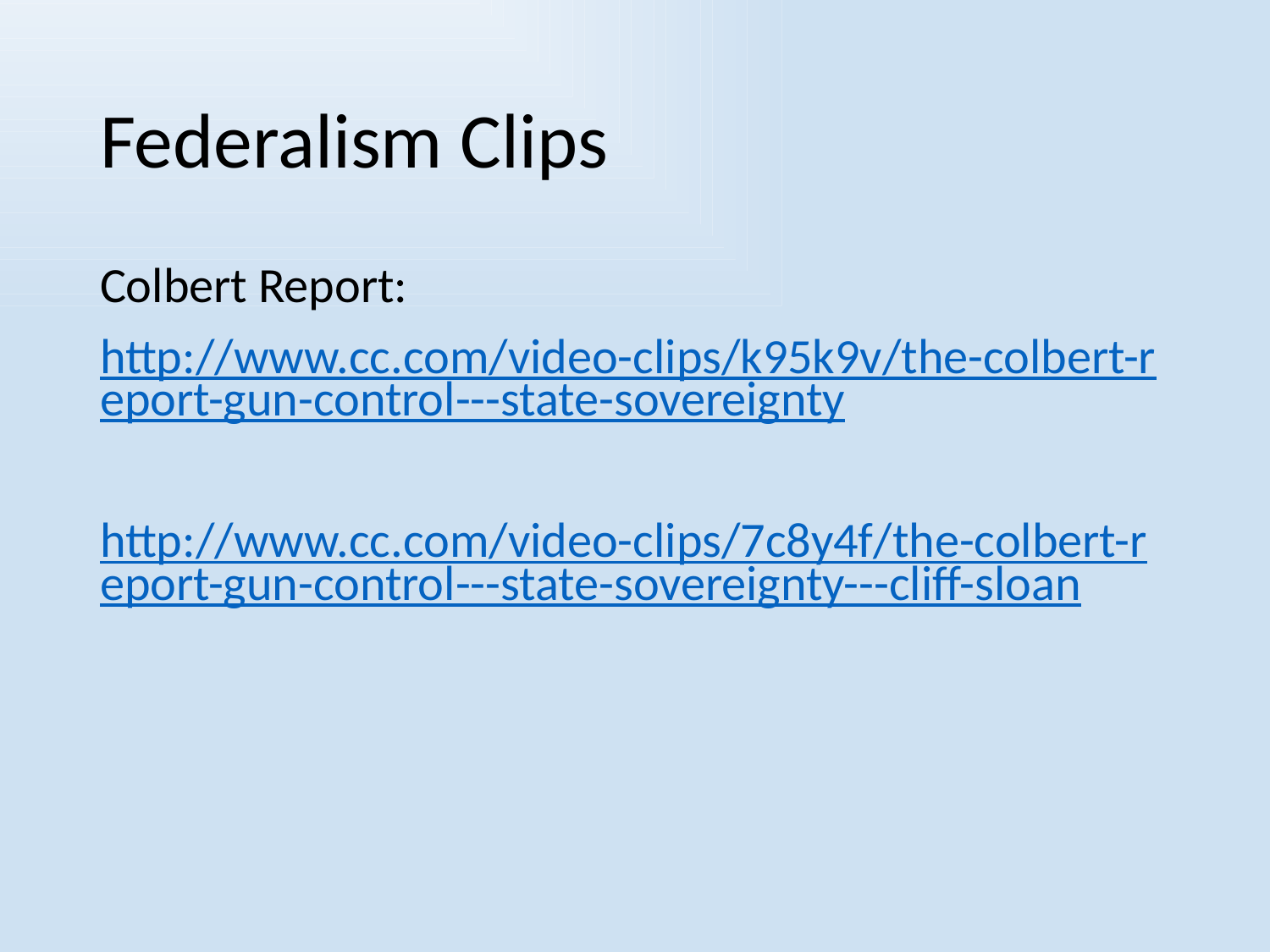

# Federalism Clips
Colbert Report:
http://www.cc.com/video-clips/k95k9v/the-colbert-report-gun-control---state-sovereignty

http://www.cc.com/video-clips/7c8y4f/the-colbert-report-gun-control---state-sovereignty---cliff-sloan